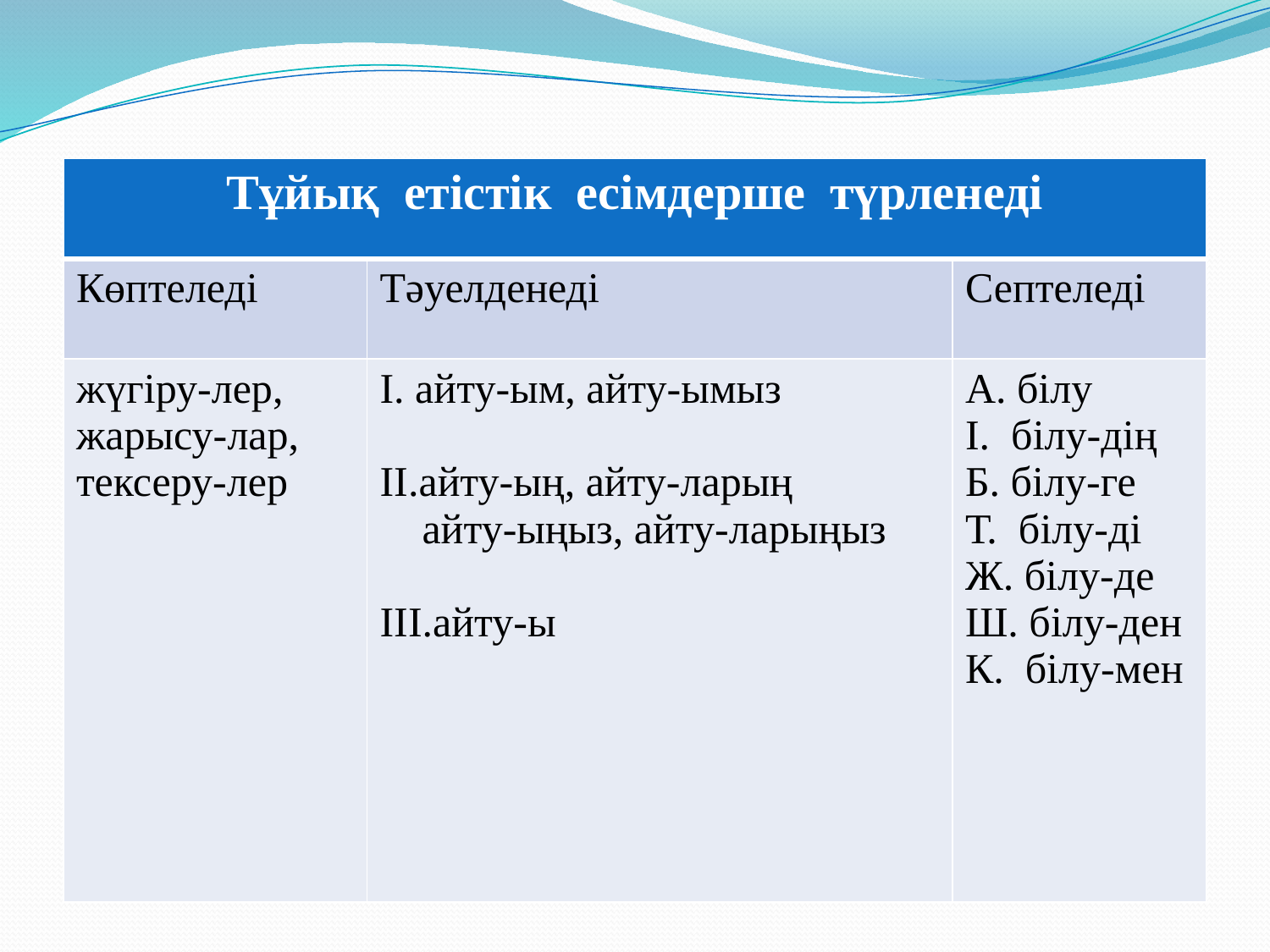

| Тұйық етістік есімдерше түрленеді |  |  |
| --- | --- | --- |
| Көптеледі | Тәуелденеді | Септеледі |
| жүгіру-лер, жарысу-лар, тексеру-лер | І. айту-ым, айту-ымыз ІІ.айту-ың, айту-ларың айту-ыңыз, айту-ларыңыз ІІІ.айту-ы | А. білу І. білу-дің Б. білу-ге Т. білу-ді Ж. білу-де Ш. білу-ден К. білу-мен |